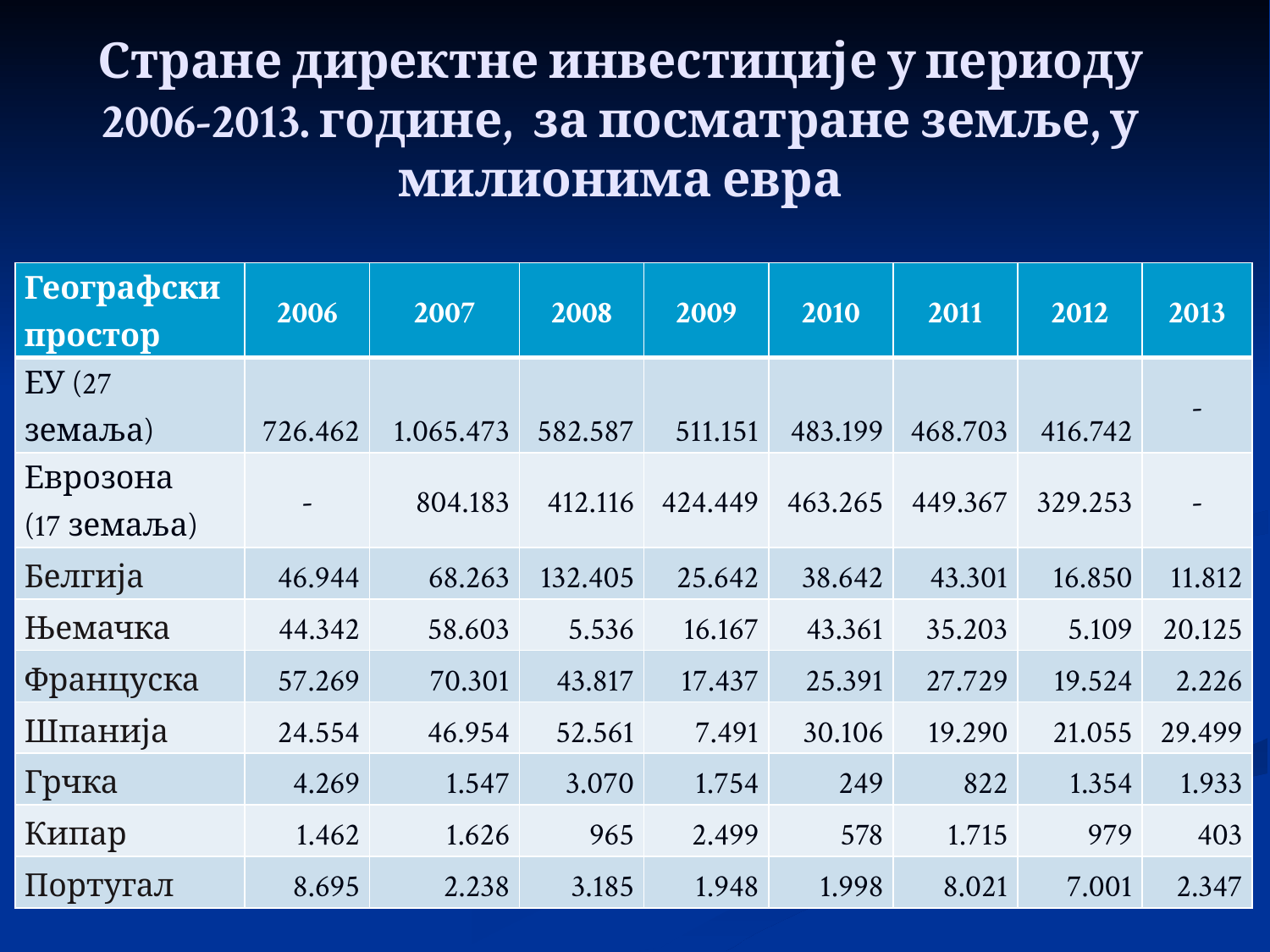

# Стране директне инвестиције у периоду 2006-2013. године,  за посматране земље, у милионима евра
| Географски простор | 2006 | 2007 | 2008 | 2009 | 2010 | 2011 | 2012 | 2013 |
| --- | --- | --- | --- | --- | --- | --- | --- | --- |
| ЕУ (27 земаља) | 726.462 | 1.065.473 | 582.587 | 511.151 | 483.199 | 468.703 | 416.742 | - |
| Еврозона (17 земаља) | - | 804.183 | 412.116 | 424.449 | 463.265 | 449.367 | 329.253 | - |
| Белгија | 46.944 | 68.263 | 132.405 | 25.642 | 38.642 | 43.301 | 16.850 | 11.812 |
| Њемачка | 44.342 | 58.603 | 5.536 | 16.167 | 43.361 | 35.203 | 5.109 | 20.125 |
| Француска | 57.269 | 70.301 | 43.817 | 17.437 | 25.391 | 27.729 | 19.524 | 2.226 |
| Шпанија | 24.554 | 46.954 | 52.561 | 7.491 | 30.106 | 19.290 | 21.055 | 29.499 |
| Грчка | 4.269 | 1.547 | 3.070 | 1.754 | 249 | 822 | 1.354 | 1.933 |
| Кипар | 1.462 | 1.626 | 965 | 2.499 | 578 | 1.715 | 979 | 403 |
| Португал | 8.695 | 2.238 | 3.185 | 1.948 | 1.998 | 8.021 | 7.001 | 2.347 |